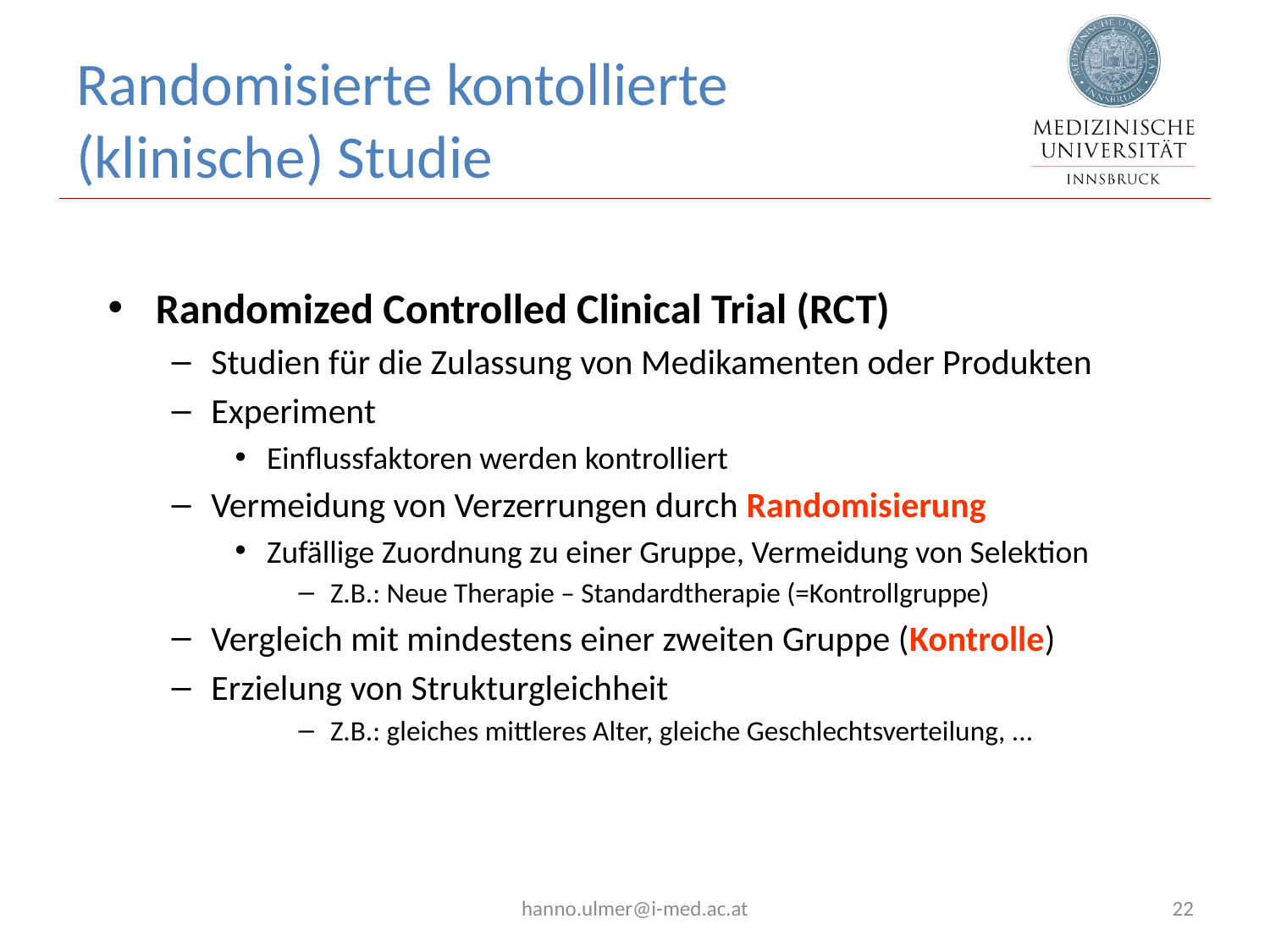

# Randomisierte kontollierte (klinische) Studie
Randomized Controlled Clinical Trial (RCT)
Studien für die Zulassung von Medikamenten oder Produkten
Experiment
Einflussfaktoren werden kontrolliert
Vermeidung von Verzerrungen durch Randomisierung
Zufällige Zuordnung zu einer Gruppe, Vermeidung von Selektion
Z.B.: Neue Therapie – Standardtherapie (=Kontrollgruppe)
Vergleich mit mindestens einer zweiten Gruppe (Kontrolle)
Erzielung von Strukturgleichheit
Z.B.: gleiches mittleres Alter, gleiche Geschlechtsverteilung, ...
hanno.ulmer@i-med.ac.at
22